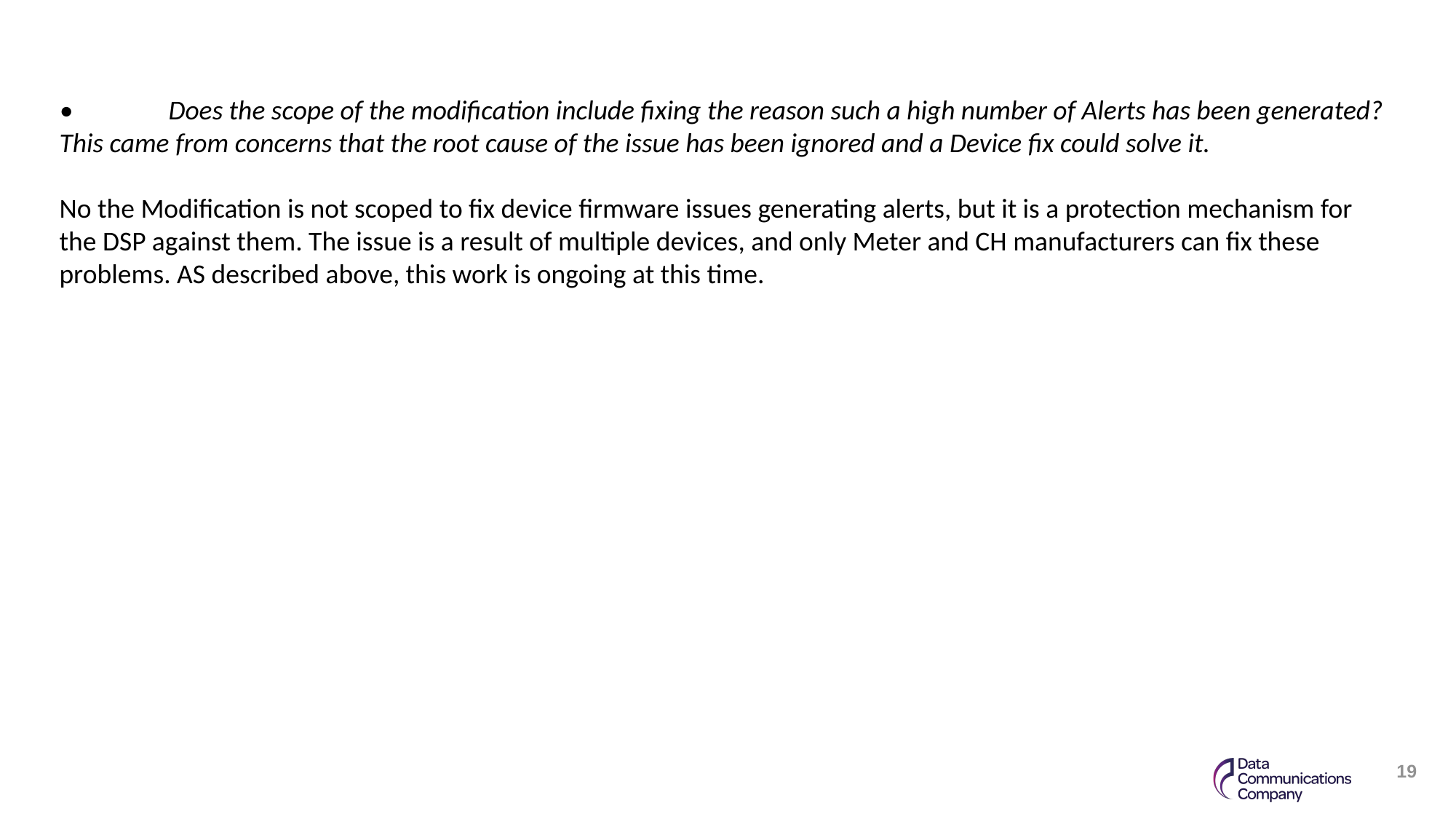

•	Does the scope of the modification include fixing the reason such a high number of Alerts has been generated? This came from concerns that the root cause of the issue has been ignored and a Device fix could solve it.

No the Modification is not scoped to fix device firmware issues generating alerts, but it is a protection mechanism for the DSP against them. The issue is a result of multiple devices, and only Meter and CH manufacturers can fix these problems. AS described above, this work is ongoing at this time.
19